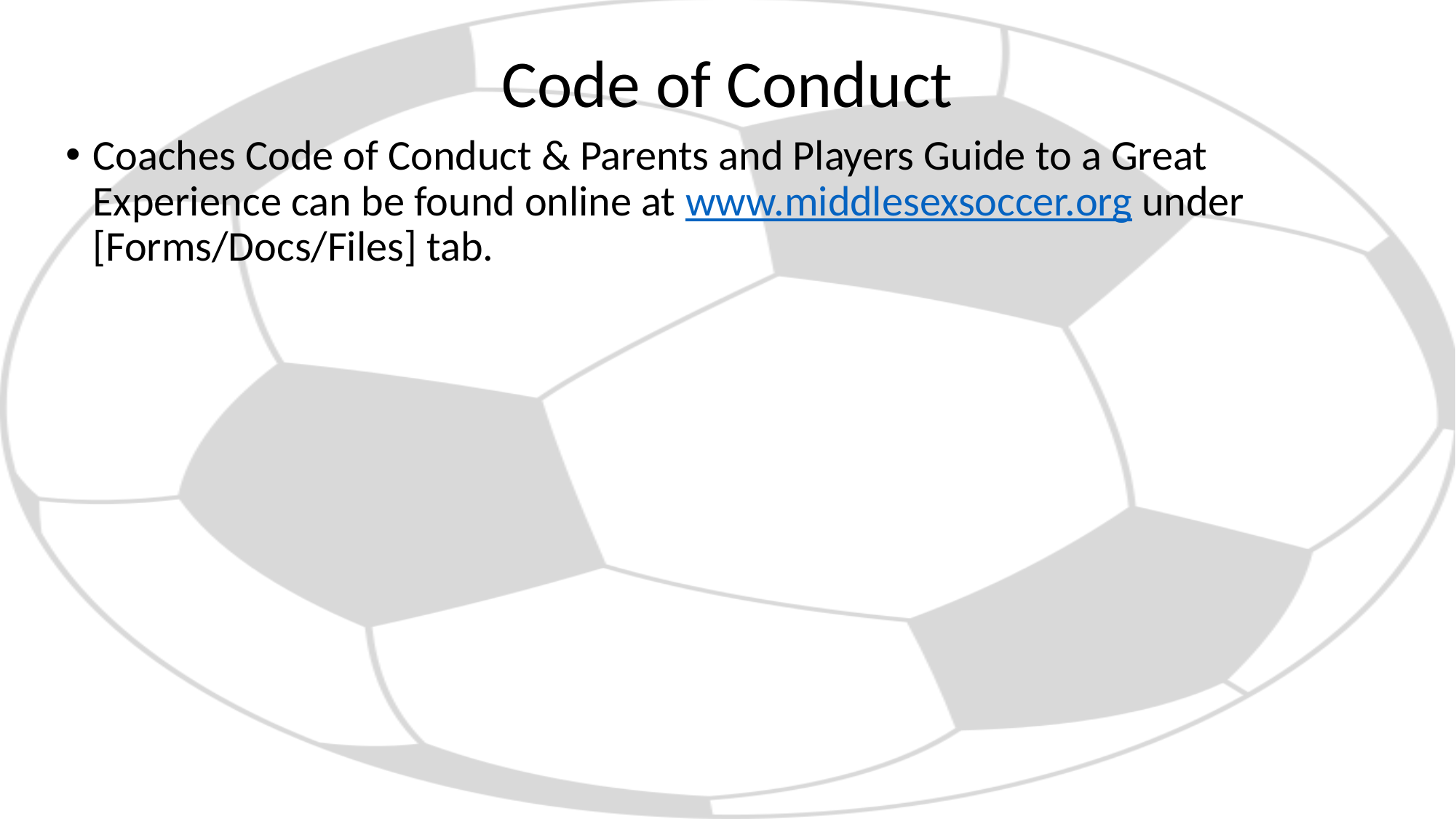

# Code of Conduct
Coaches Code of Conduct & Parents and Players Guide to a Great Experience can be found online at www.middlesexsoccer.org under [Forms/Docs/Files] tab.